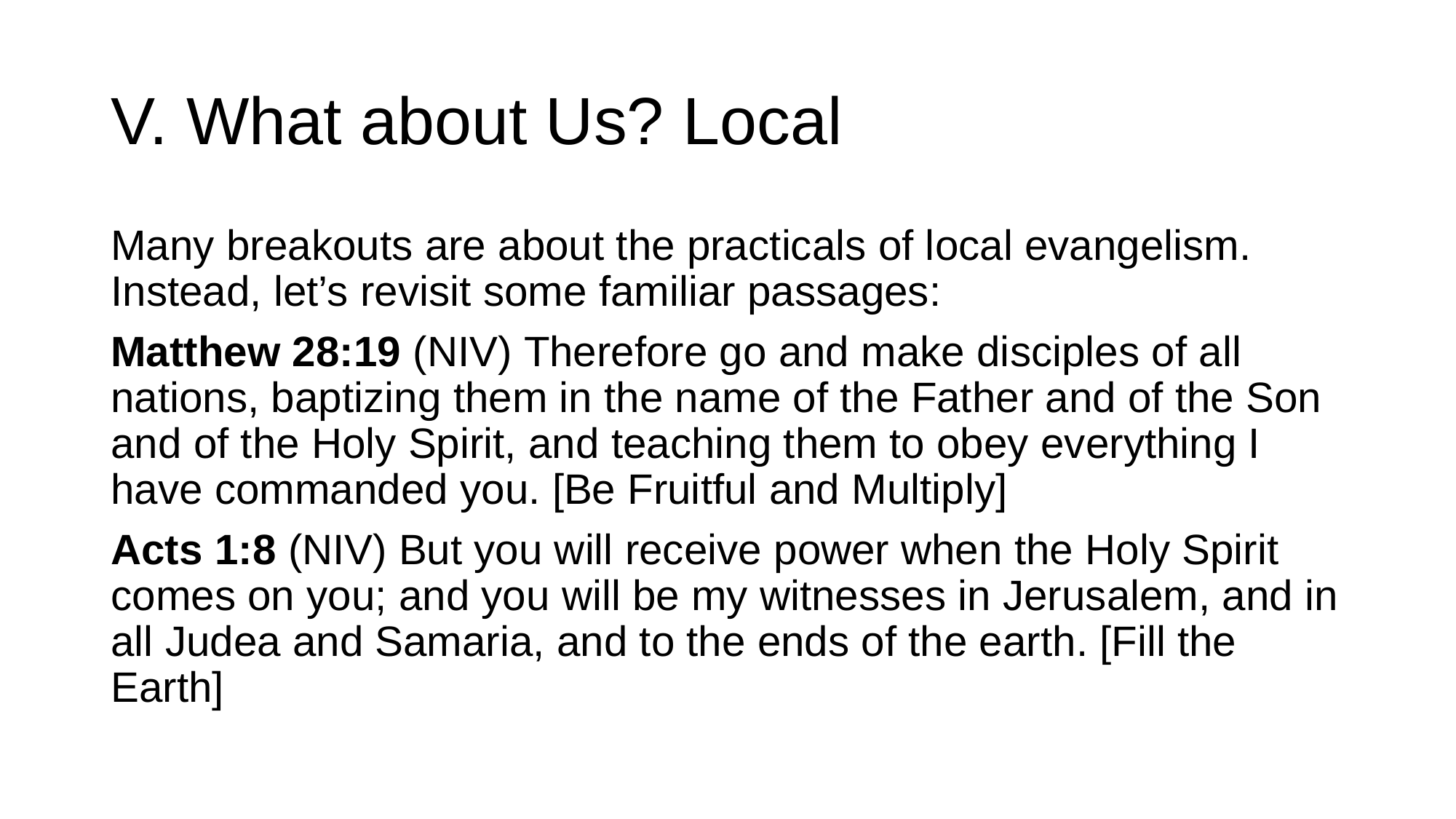

# V. What about Us? Local
Many breakouts are about the practicals of local evangelism. Instead, let’s revisit some familiar passages:
Matthew 28:19 (niv) Therefore go and make disciples of all nations, baptizing them in the name of the Father and of the Son and of the Holy Spirit, and teaching them to obey everything I have commanded you. [Be Fruitful and Multiply]
Acts 1:8 (niv) But you will receive power when the Holy Spirit comes on you; and you will be my witnesses in Jerusalem, and in all Judea and Samaria, and to the ends of the earth. [Fill the Earth]